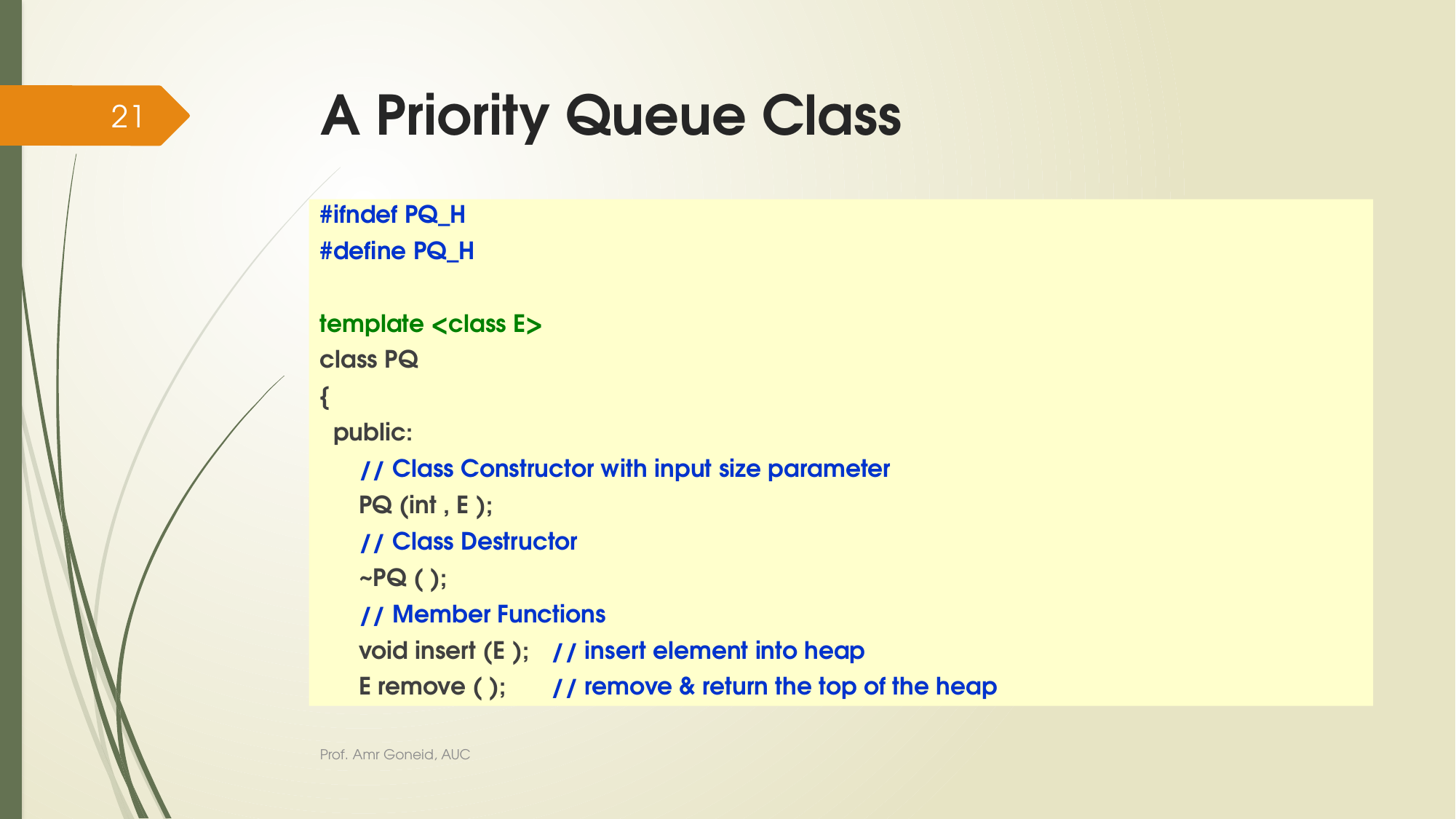

# A Priority Queue Class
21
#ifndef PQ_H
#define PQ_H

template <class E>
class PQ
{
  public:
	// Class Constructor with input size parameter
	PQ (int , E );
	// Class Destructor
	~PQ ( );
	// Member Functions
	void insert (E );	// insert element into heap
	E remove ( );		// remove & return the top of the heap

Prof. Amr Goneid, AUC